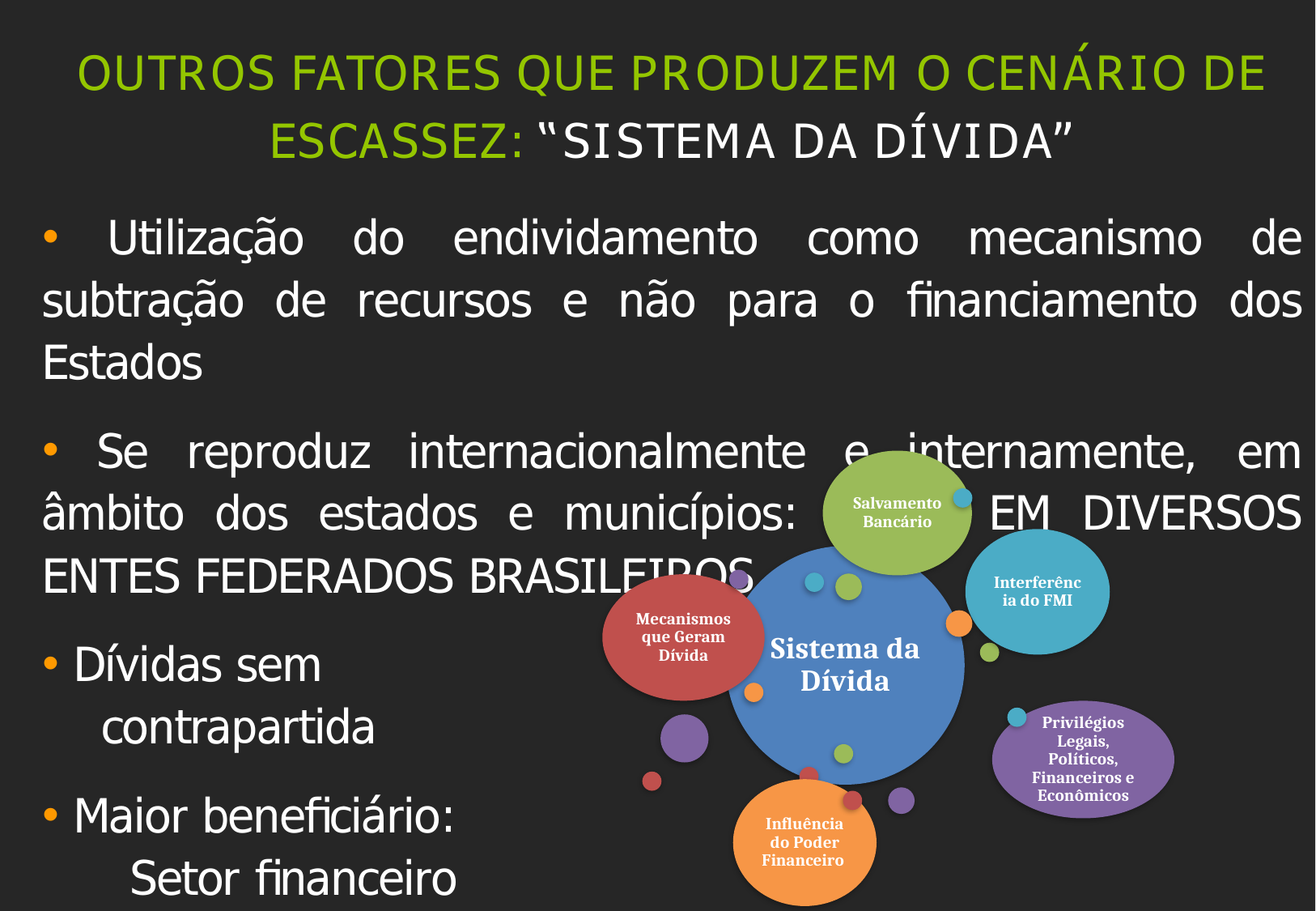

OUTROS FATORES QUE PRODUZEM O CENÁRIO DE ESCASSEZ: “SISTEMA DA DÍVIDA”

 Utilização do endividamento como mecanismo de subtração de recursos e não para o financiamento dos Estados

 Se reproduz internacionalmente e internamente, em âmbito dos estados e municípios: CRISE EM DIVERSOS ENTES FEDERADOS BRASILEIROS

 Dívidas sem
    contrapartida

 Maior beneficiário:
      Setor financeiro
Sistema da Dívida
Mecanismos que Geram Dívida
Interferência do FMI
Privilégios Legais, Políticos, Financeiros e Econômicos
Influência do Poder Financeiro
Salvamento Bancário